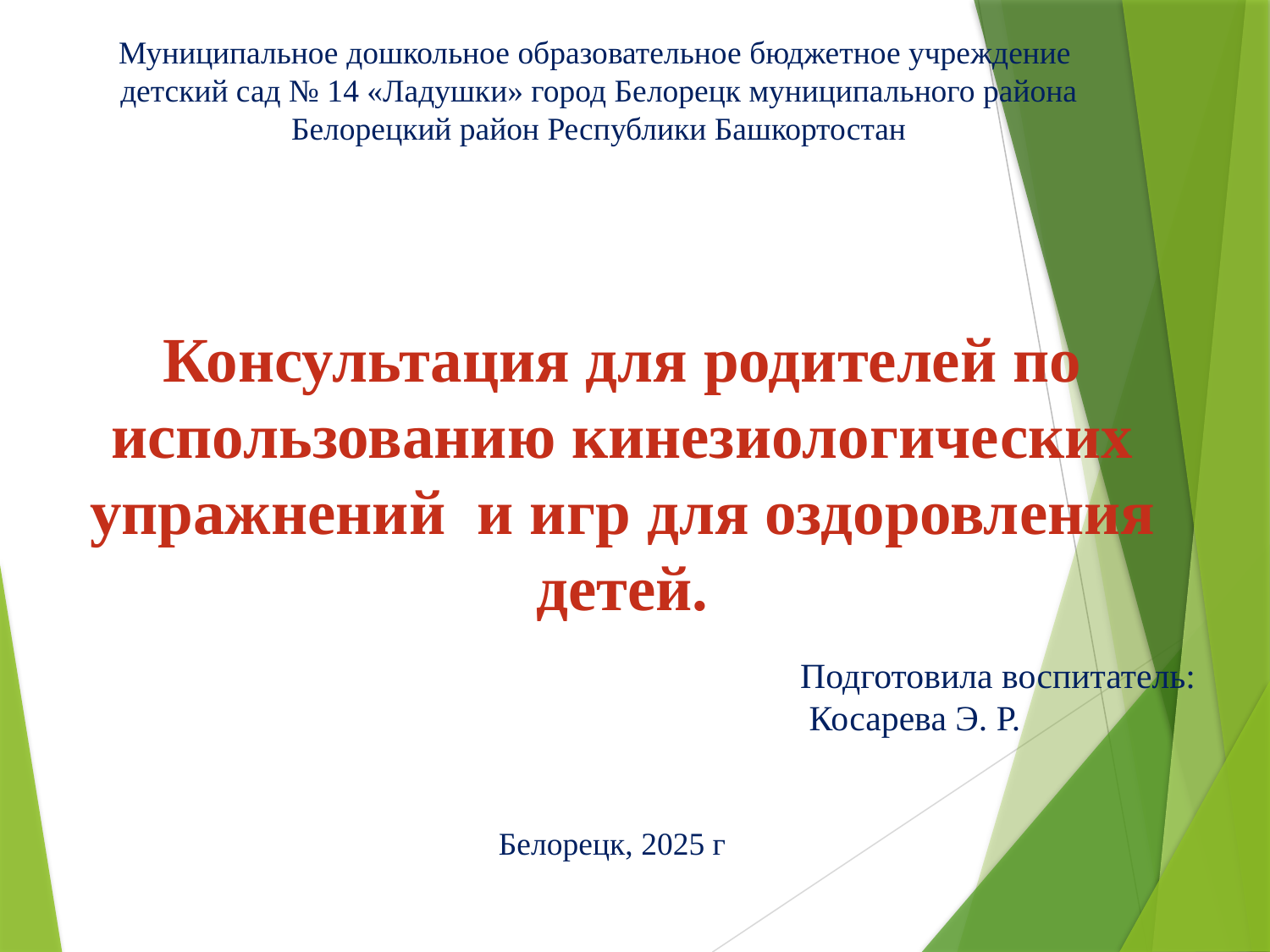

Муниципальное дошкольное образовательное бюджетное учреждение
 детский сад № 14 «Ладушки» город Белорецк муниципального района
 Белорецкий район Республики Башкортостан
# Консультация для родителей по использованию кинезиологических упражнений  и игр для оздоровления детей.
Подготовила воспитатель:
 Косарева Э. Р.
Белорецк, 2025 г